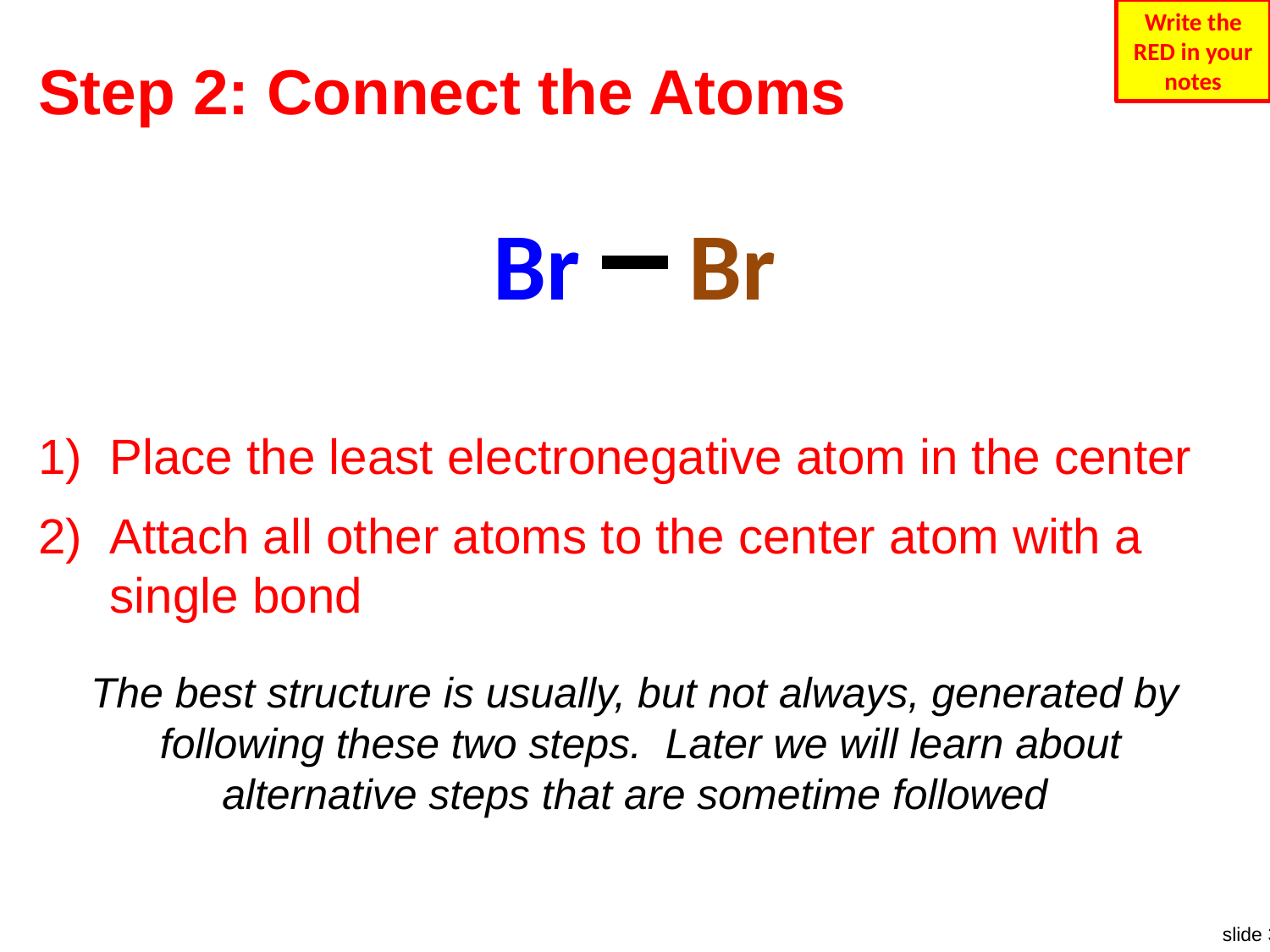

Write the RED in your notes
# Step 2: Connect the Atoms
Br
Br
Place the least electronegative atom in the center
Attach all other atoms to the center atom with a single bond
The best structure is usually, but not always, generated by
 following these two steps.  Later we will learn about
alternative steps that are sometime followed